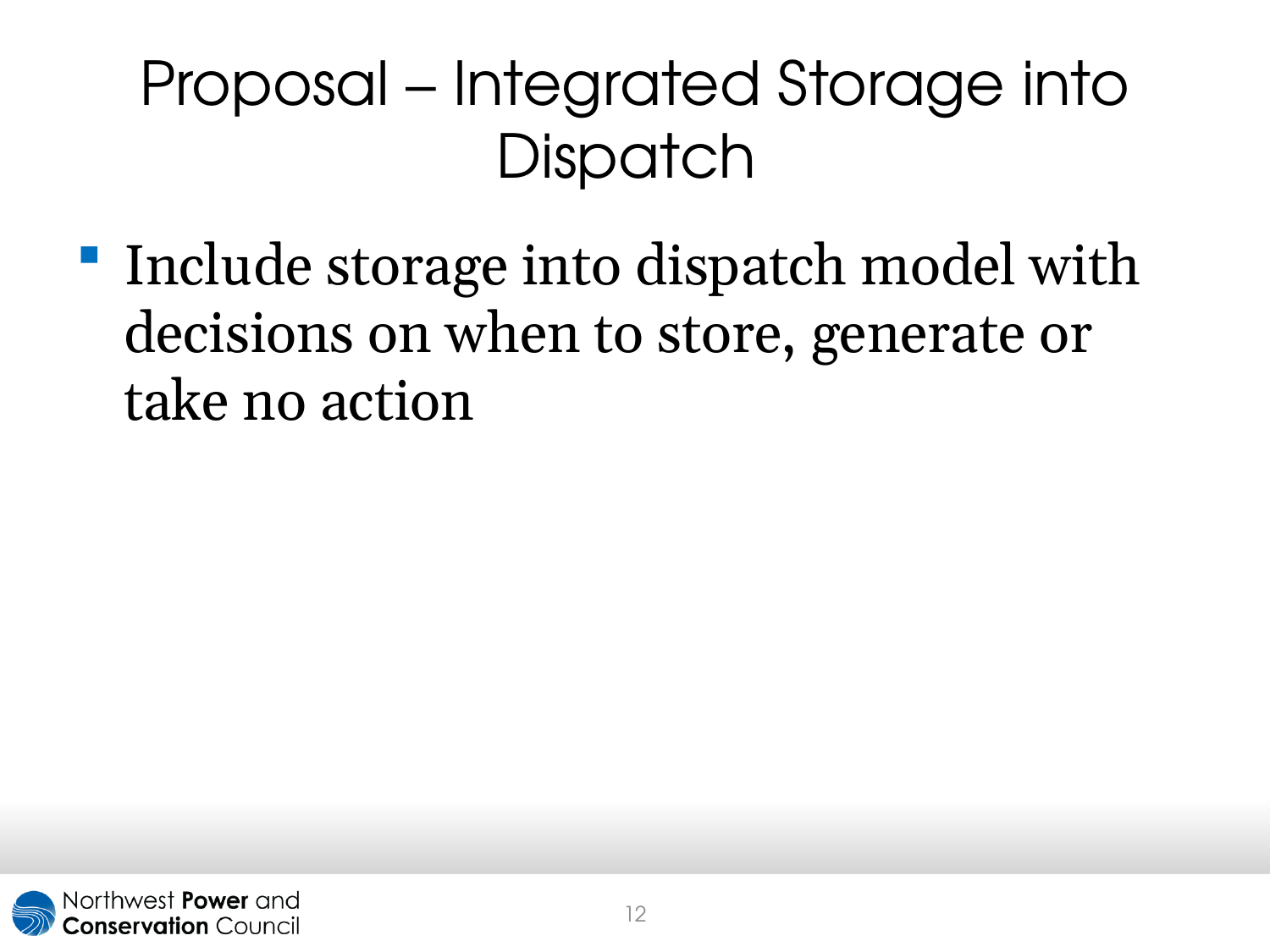

# Proposal – Integrated Storage into Dispatch
Include storage into dispatch model with decisions on when to store, generate or take no action

12